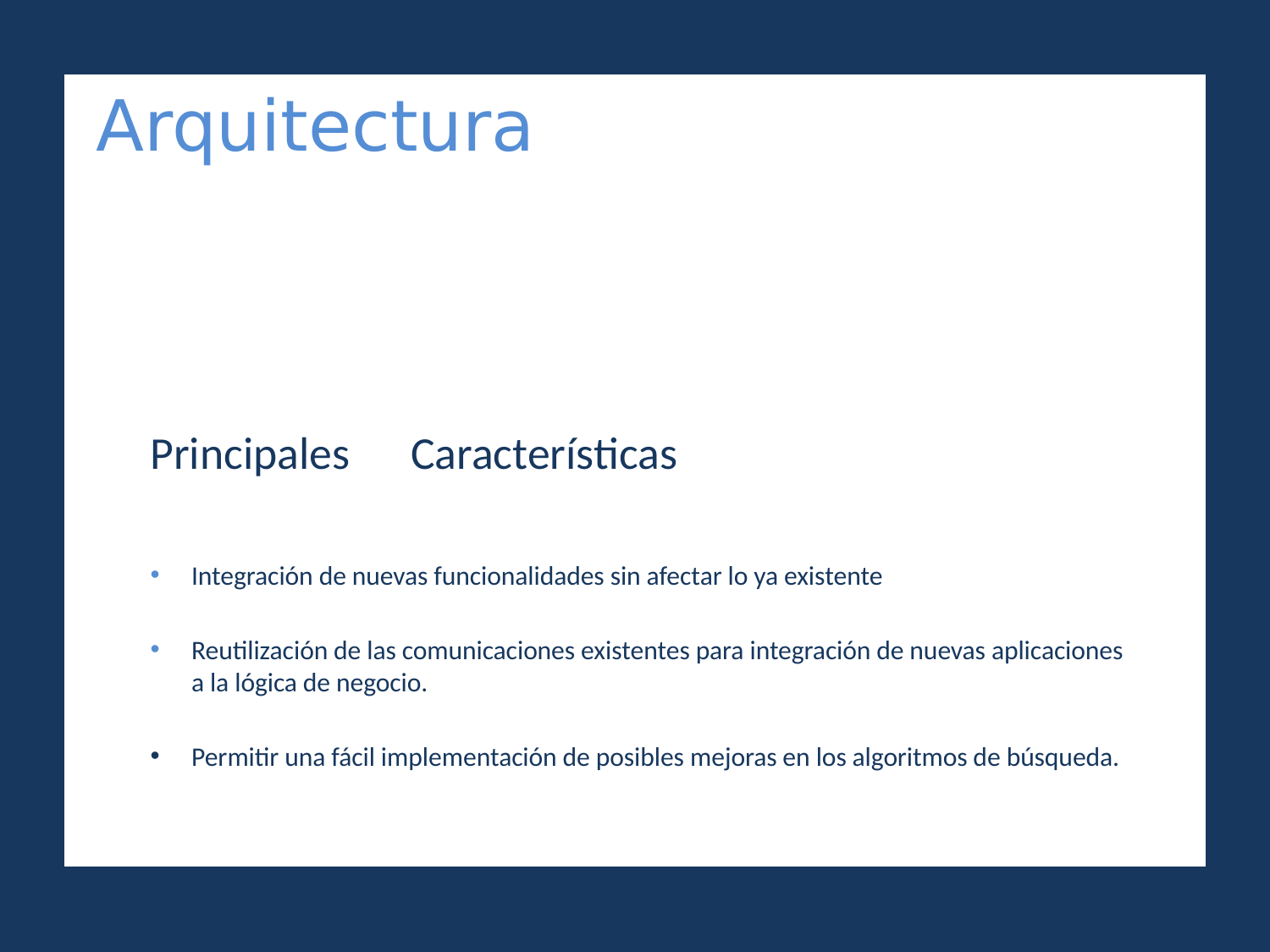

# Arquitectura

Principales 	Características

Integración de nuevas funcionalidades sin afectar lo ya existente

Reutilización de las comunicaciones existentes para integración de nuevas aplicaciones a la lógica de negocio.

Permitir una fácil implementación de posibles mejoras en los algoritmos de búsqueda.